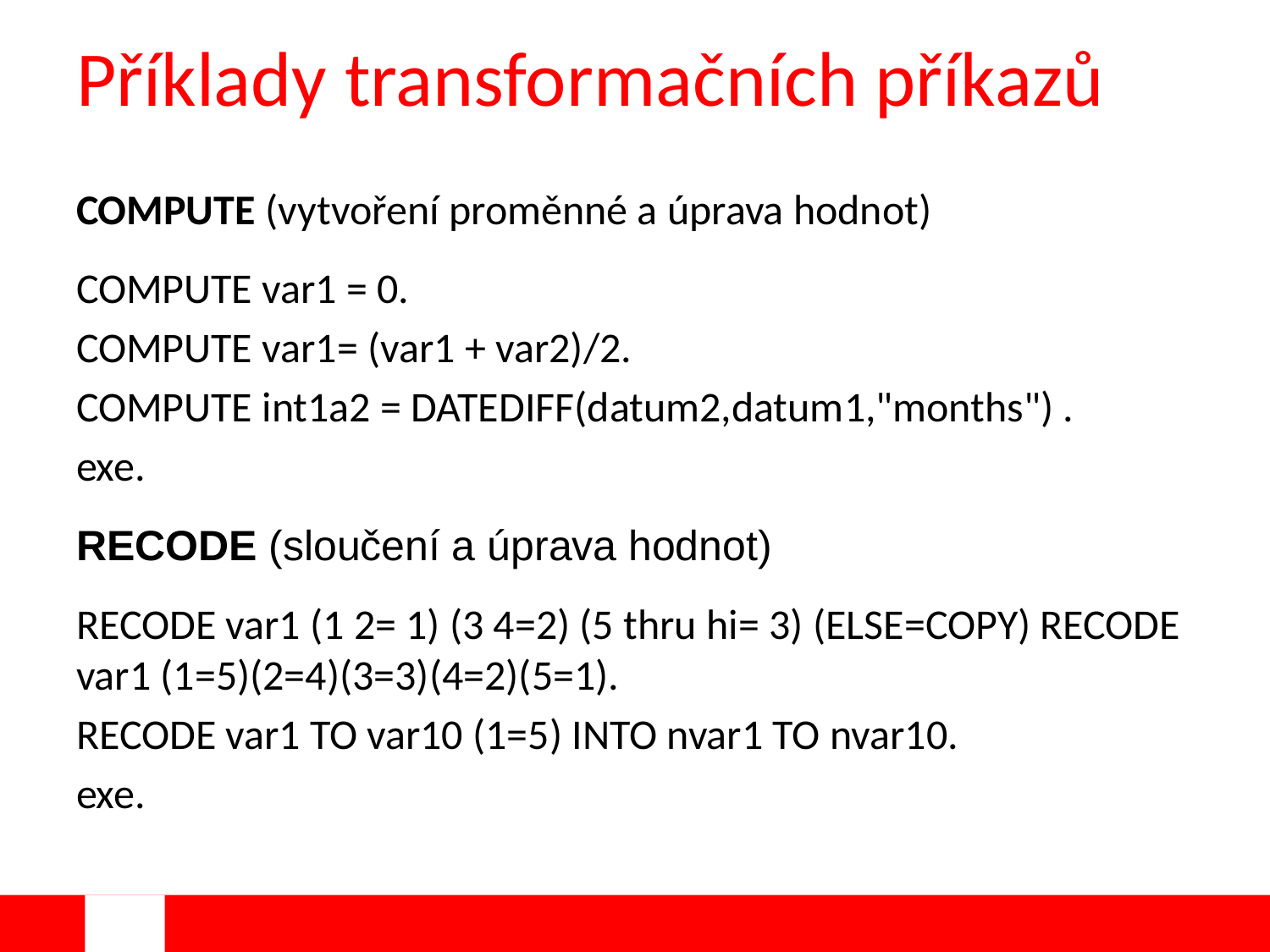

# Příklady transformačních příkazů
COMPUTE (vytvoření proměnné a úprava hodnot)

COMPUTE var1 = 0.
COMPUTE var1= (var1 + var2)/2.
COMPUTE int1a2 = DATEDIFF(datum2,datum1,"months") .
exe.

RECODE (sloučení a úprava hodnot)

RECODE var1 (1 2= 1) (3 4=2) (5 thru hi= 3) (ELSE=COPY) RECODE var1 (1=5)(2=4)(3=3)(4=2)(5=1).
RECODE var1 TO var10 (1=5) INTO nvar1 TO nvar10.
exe.